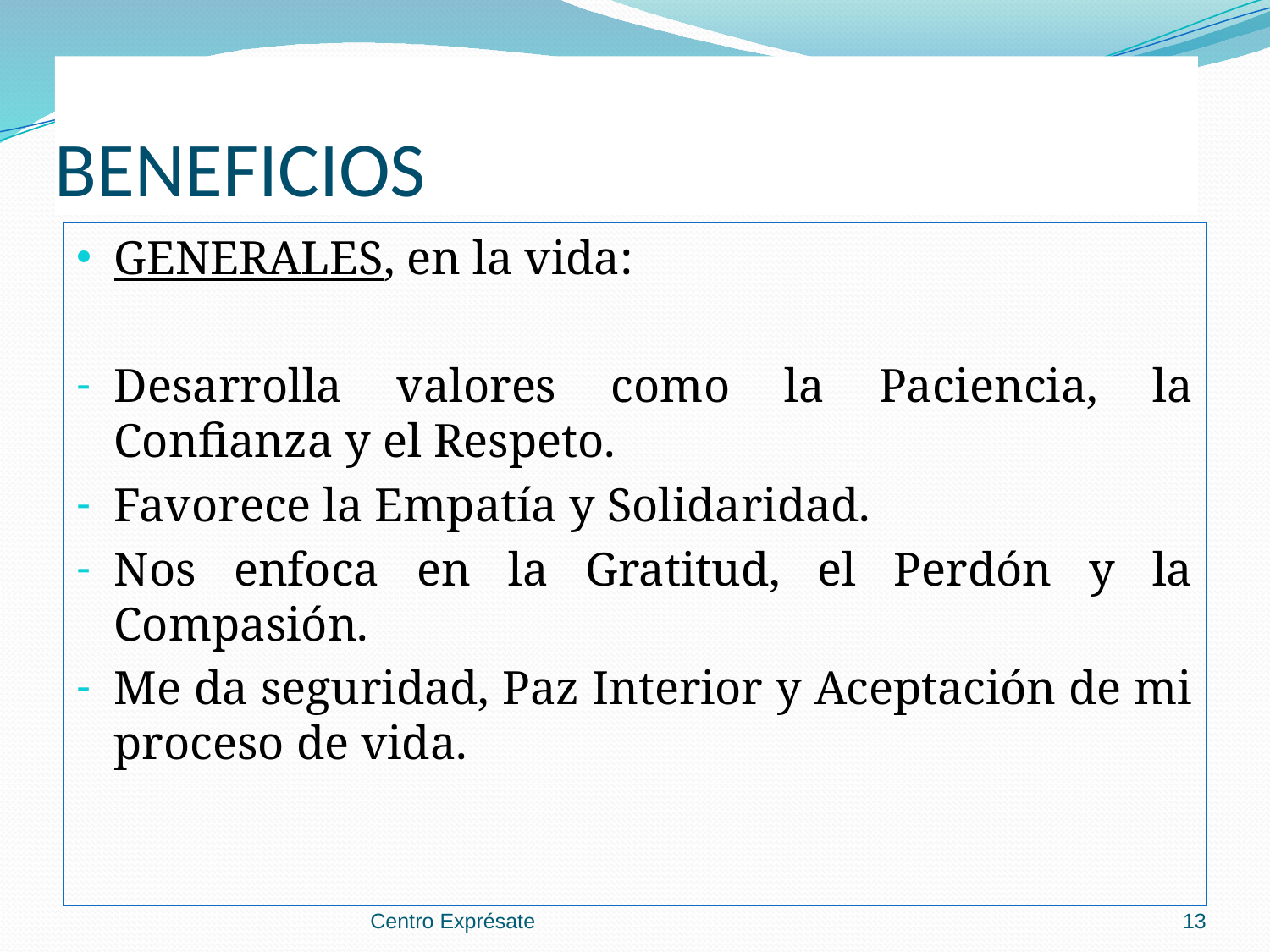

# BENEFICIOS
GENERALES, en la vida:

Desarrolla valores como la Paciencia, la Confianza y el Respeto.
Favorece la Empatía y Solidaridad.
Nos enfoca en la Gratitud, el Perdón y la Compasión.
Me da seguridad, Paz Interior y Aceptación de mi proceso de vida.

Centro Exprésate
13